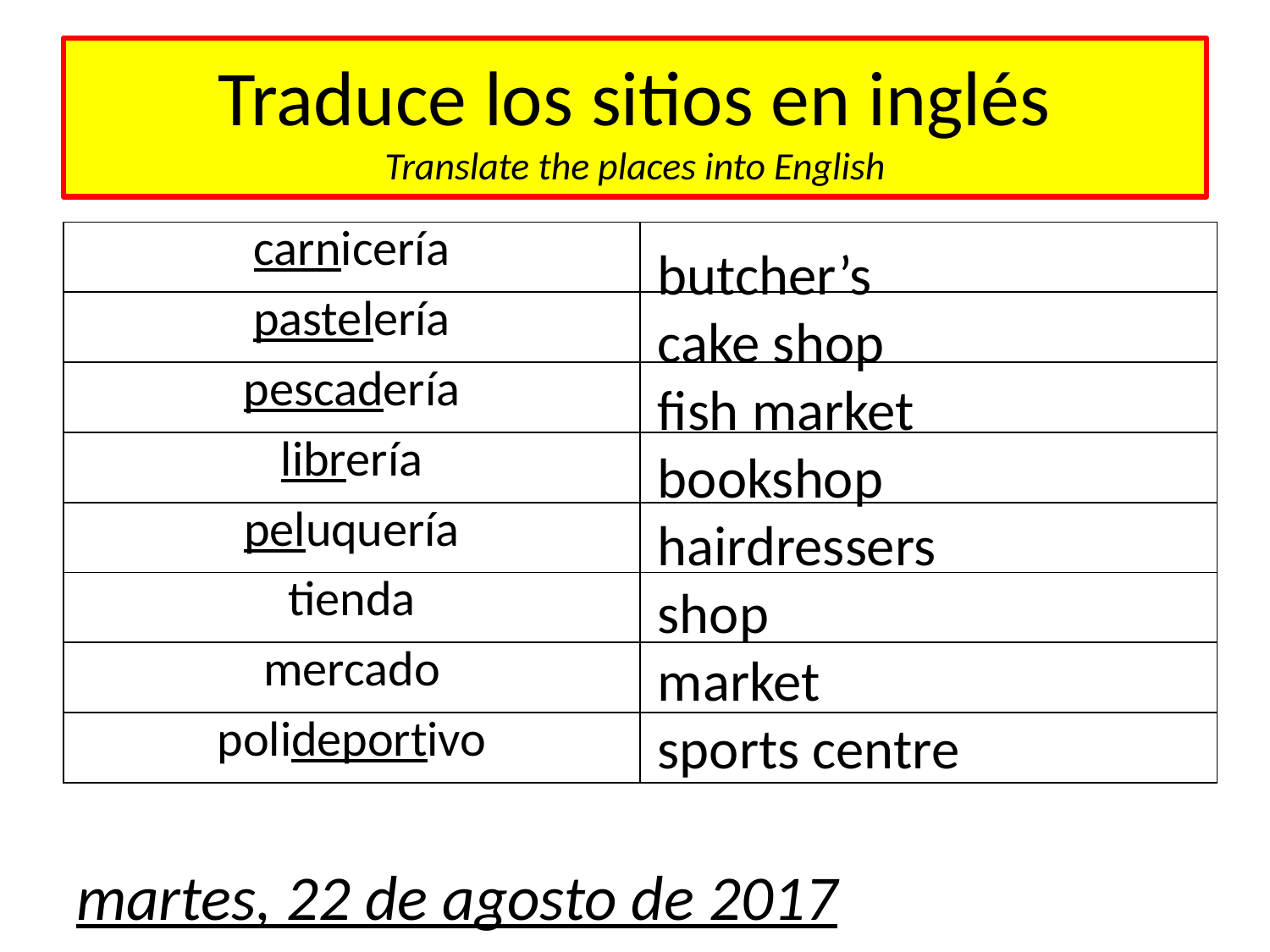

# Traduce los sitios en inglés Translate the places into English
| carnicería |  |
| --- | --- |
| pastelería |  |
| pescadería |  |
| librería |  |
| peluquería |  |
| tienda |  |
| mercado |  |
| polideportivo |  |
butcher’s
cake shop
fish market
bookshop
hairdressers
shop
market
sports centre

martes, 22 de agosto de 2017